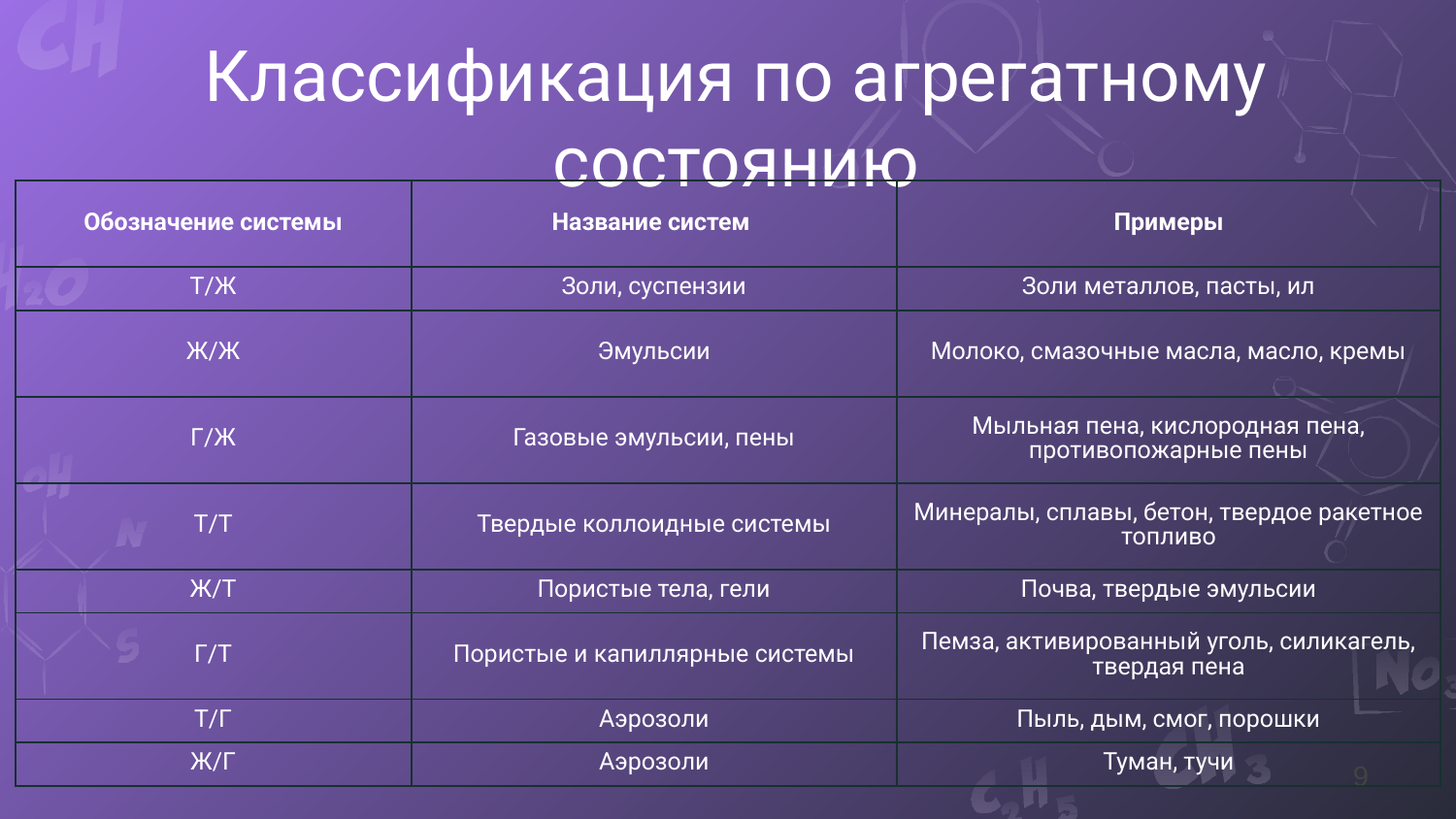

# Классификация по агрегатному состоянию
| Обозначение системы | Название систем | Примеры |
| --- | --- | --- |
| Т/Ж | Золи, суспензии | Золи металлов, пасты, ил |
| Ж/Ж | Эмульсии | Молоко, смазочные масла, масло, кремы |
| Г/Ж | Газовые эмульсии, пены | Мыльная пена, кислородная пена, противопожарные пены |
| Т/Т | Твердые коллоидные системы | Минералы, сплавы, бетон, твердое ракетное топливо |
| Ж/Т | Пористые тела, гели | Почва, твердые эмульсии |
| Г/Т | Пористые и капиллярные системы | Пемза, активированный уголь, силикагель, твердая пена |
| Т/Г | Аэрозоли | Пыль, дым, смог, порошки |
| Ж/Г | Аэрозоли | Туман, тучи |
9